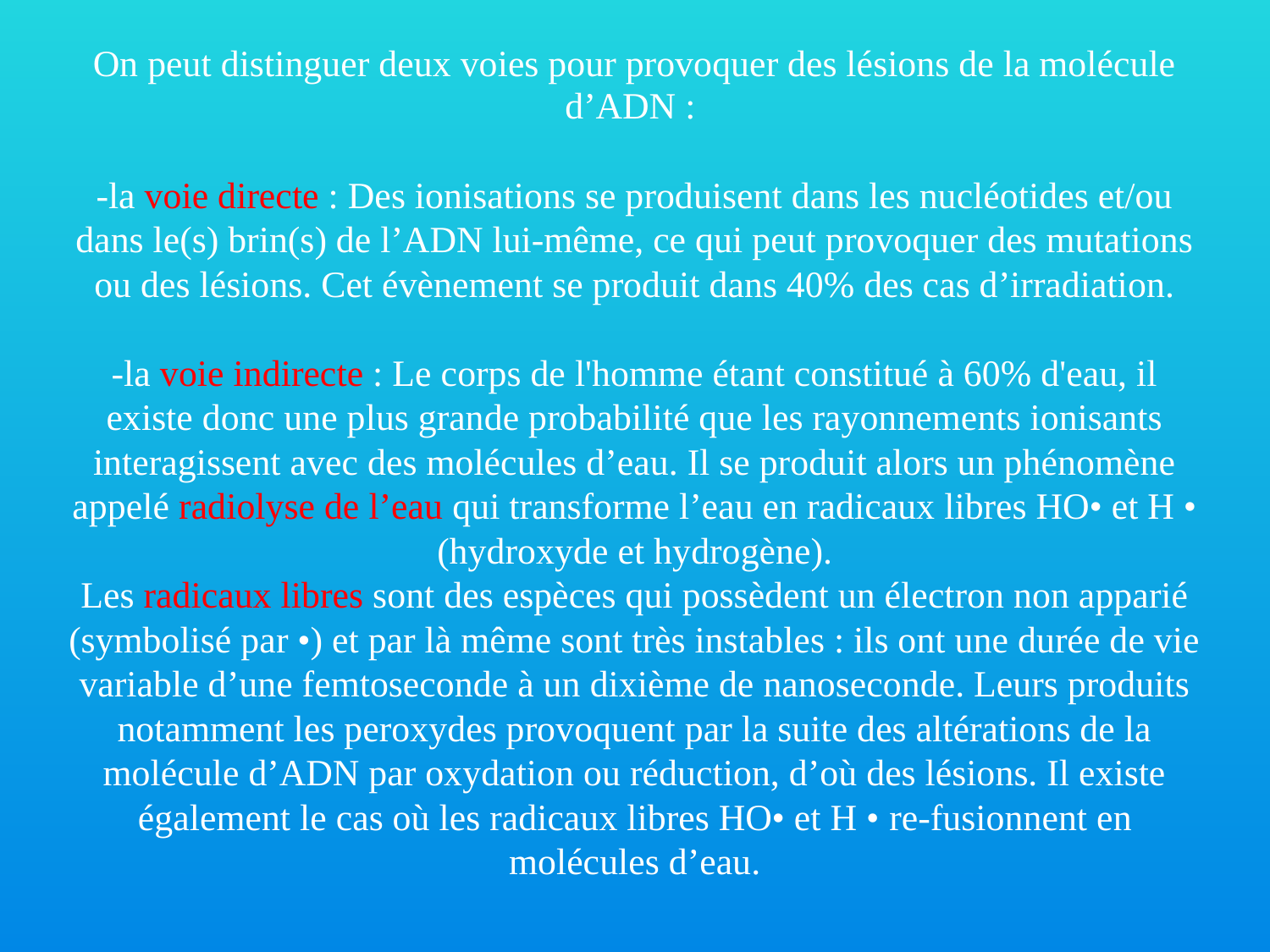

On peut distinguer deux voies pour provoquer des lésions de la molécule d’ADN :

-la voie directe : Des ionisations se produisent dans les nucléotides et/ou dans le(s) brin(s) de l’ADN lui-même, ce qui peut provoquer des mutations ou des lésions. Cet évènement se produit dans 40% des cas d’irradiation.

-la voie indirecte : Le corps de l'homme étant constitué à 60% d'eau, il existe donc une plus grande probabilité que les rayonnements ionisants interagissent avec des molécules d’eau. Il se produit alors un phénomène appelé radiolyse de l’eau qui transforme l’eau en radicaux libres HO• et H • (hydroxyde et hydrogène).
Les radicaux libres sont des espèces qui possèdent un électron non apparié (symbolisé par •) et par là même sont très instables : ils ont une durée de vie variable d’une femtoseconde à un dixième de nanoseconde. Leurs produits notamment les peroxydes provoquent par la suite des altérations de la molécule d’ADN par oxydation ou réduction, d’où des lésions. Il existe également le cas où les radicaux libres HO• et H • re-fusionnent en molécules d’eau.